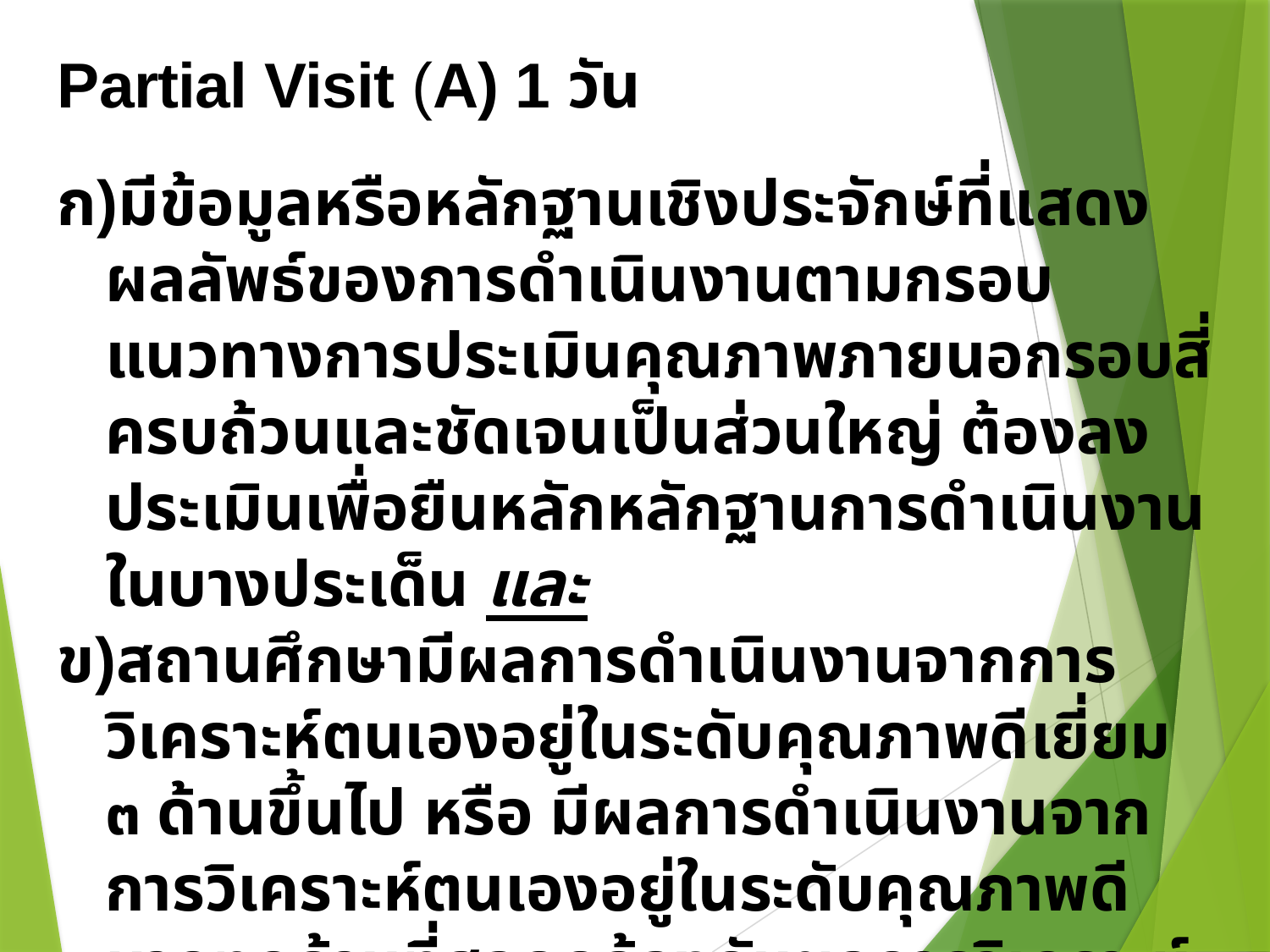

Partial Visit (A) 1 วัน
มีข้อมูลหรือหลักฐานเชิงประจักษ์ที่แสดงผลลัพธ์ของการดำเนินงานตามกรอบแนวทางการประเมินคุณภาพภายนอกรอบสี่ครบถ้วนและชัดเจนเป็นส่วนใหญ่ ต้องลงประเมินเพื่อยืนหลักหลักฐานการดำเนินงานในบางประเด็น และ
สถานศึกษามีผลการดำเนินงานจากการวิเคราะห์ตนเองอยู่ในระดับคุณภาพดีเยี่ยม ๓ ด้านขึ้นไป หรือ มีผลการดำเนินงานจากการวิเคราะห์ตนเองอยู่ในระดับคุณภาพดีมากทุกด้านที่สอดคล้องกับผลการวิเคราะห์ของผู้ประเมิน และ
 ๓) ได้รับความเห็นชอบจากคณะกรรมการ กพอ.